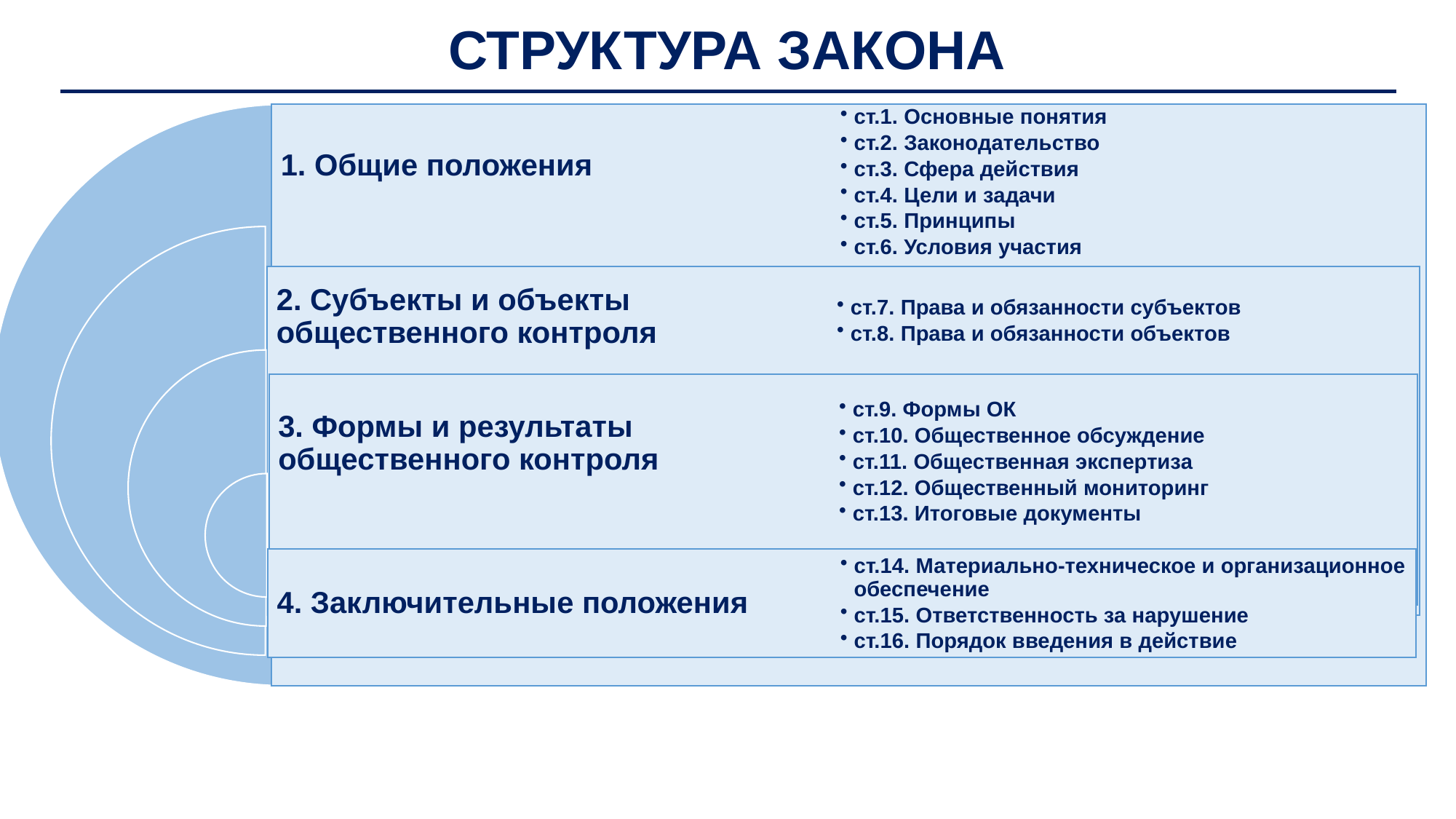

СТРУКТУРА ЗАКОНА
1. Общие положения
2. Субъекты и объекты
общественного контроля

3. Формы и результаты
общественного контроля
4. Заключительные положения
ст.1. Основные понятия
ст.2. Законодательство
ст.3. Сфера действия
ст.4. Цели и задачи
ст.5. Принципы
ст.6. Условия участия
ст.7. Права и обязанности субъектов
ст.8. Права и обязанности объектов
ст.9. Формы ОК
ст.10. Общественное обсуждение
ст.11. Общественная экспертиза
ст.12. Общественный мониторинг
ст.13. Итоговые документы
ст.14. Материально-техническое и организационное обеспечение
ст.15. Ответственность за нарушение
ст.16. Порядок введения в действие